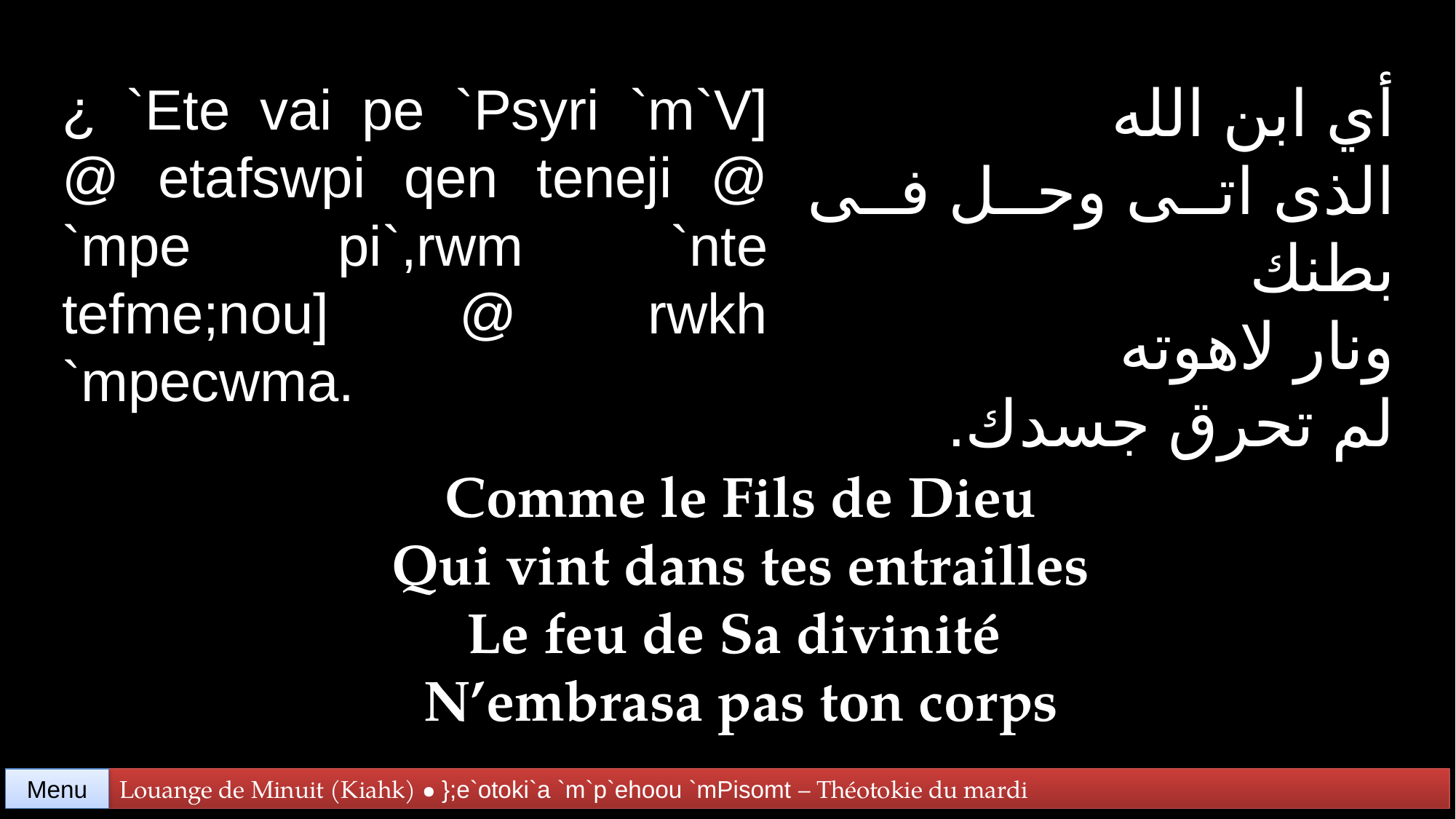

أي ابن الله
الذى اتى وحل فى بطنك
ونار لاهوته
لم تحرق جسدك.
¿ `Ete vai pe `Psyri `m`V] @ etafswpi qen teneji @ `mpe pi`,rwm `nte tefme;nou] @ rwkh `mpecwma.

Comme le Fils de Dieu
Qui vint dans tes entrailles
Le feu de Sa divinité
N’embrasa pas ton corps
Menu
Louange de Minuit (Kiahk) • };e`otoki`a `m`p`ehoou `mPisomt – Théotokie du mardi